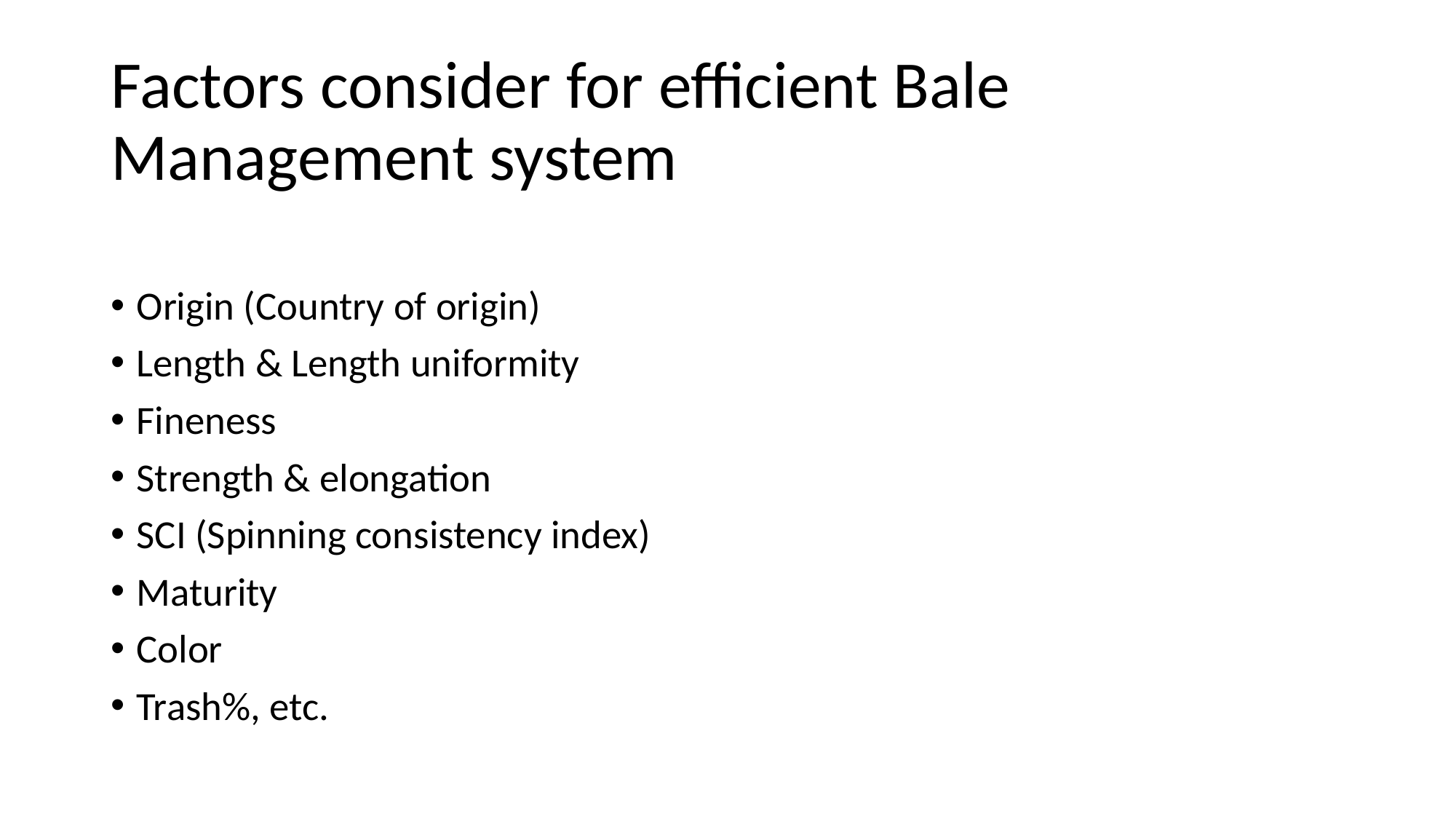

# Factors consider for efficient Bale Management system

Origin (Country of origin)
Length & Length uniformity
Fineness
Strength & elongation
SCI (Spinning consistency index)
Maturity
Color
Trash%, etc.